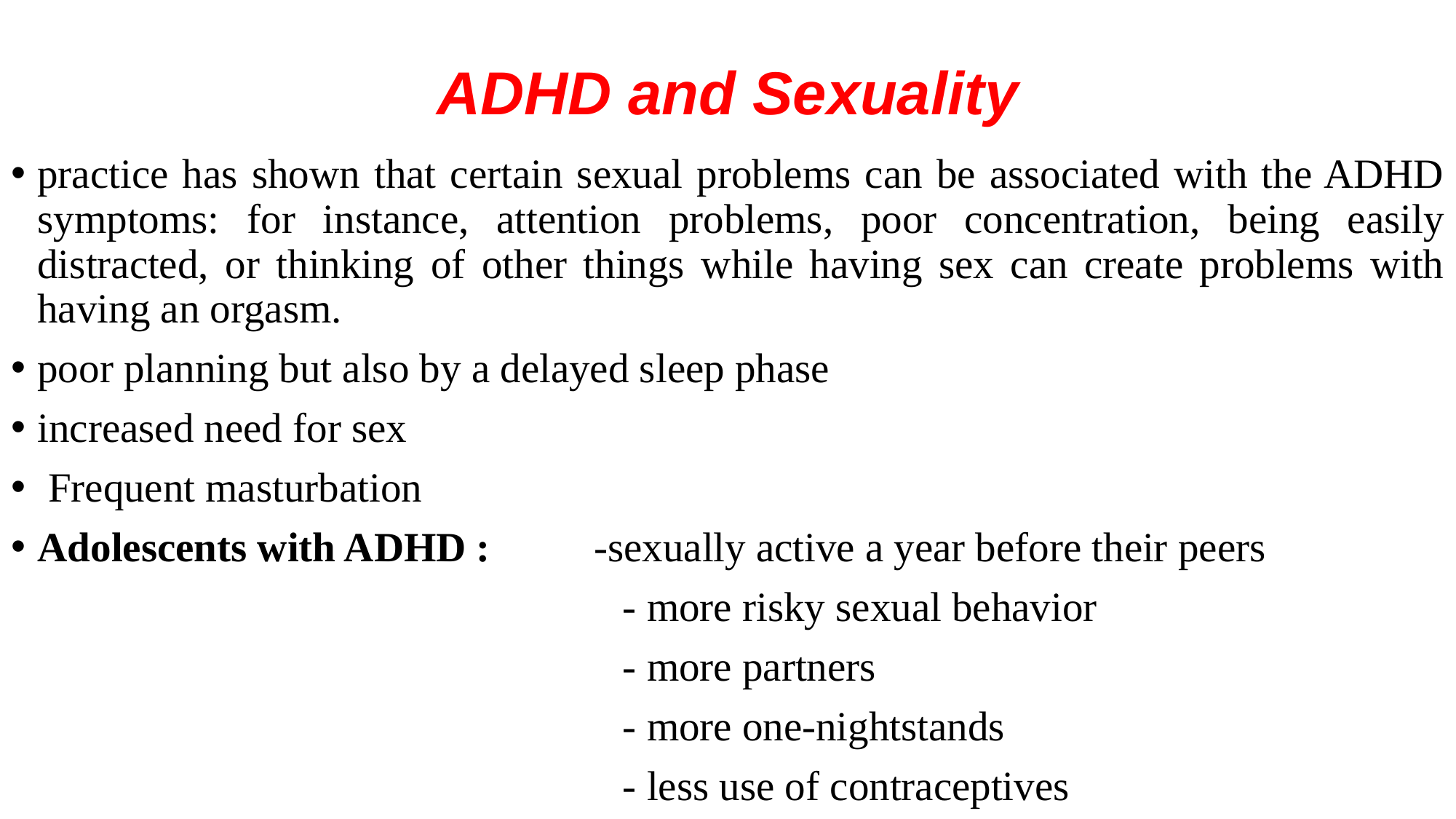

# ADHD and Sexuality
practice has shown that certain sexual problems can be associated with the ADHD symptoms: for instance, attention problems, poor concentration, being easily distracted, or thinking of other things while having sex can create problems with having an orgasm.
poor planning but also by a delayed sleep phase
increased need for sex
 Frequent masturbation
Adolescents with ADHD :          -sexually active a year before their peers
                                                           - more risky sexual behavior
                                                           - more partners
                                                           - more one-nightstands
                                                           - less use of contraceptives